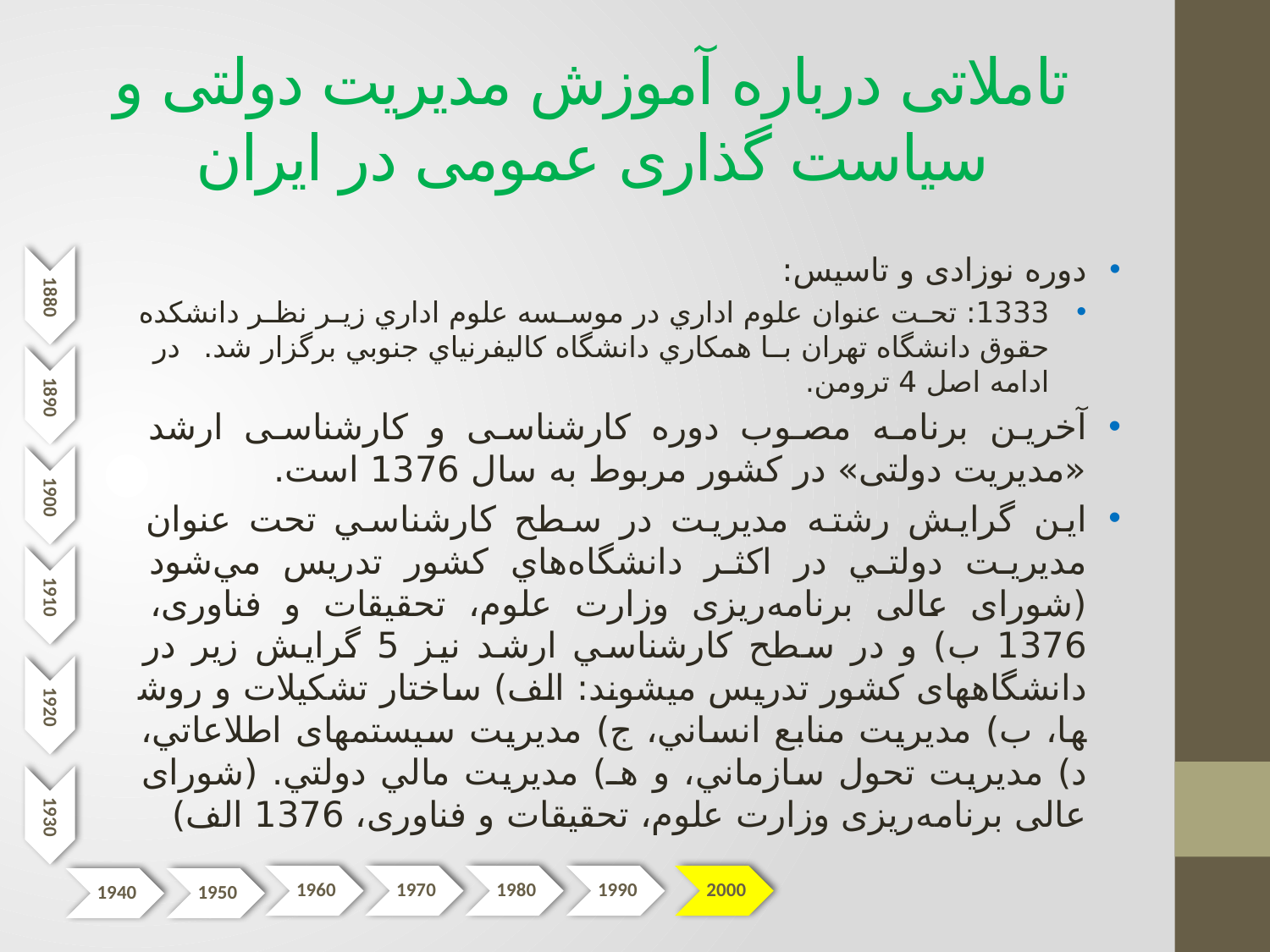

# تاملاتی درباره آموزش مدیریت دولتی و سیاست گذاری عمومی در ایران
1880
1890
1900
1910
1920
1930
1940
1950
1960
1970
1980
1990
2000

دوره نوزادی و تاسیس:
1333: تحت عنوان علوم اداري در موسسه علوم ‌اداري زير نظر دانشكده حقوق دانشگاه تهران با همكاري دانشگاه كاليفرنياي جنوبي برگزار شد. در ادامه اصل 4 ترومن.
آخرین برنامه مصوب دوره کارشناسی و کارشناسی ارشد «مدیریت دولتی» در کشور مربوط به سال 1376 است.
اين گرايش رشته مديريت در سطح كارشناسي تحت عنوان مديريت دولتي در اكثر دانشگاه‌هاي كشور تدريس مي‌شود (شورای عالی برنامه‌ریزی وزارت علوم، تحقیقات و فناوری، 1376 ب) و در سطح كارشناسي ارشد نیز 5 گرايش زير در دانشگاه­های کشور تدريس مي­شوند: الف) ساختار تشكيلات و روش­ها، ب) مديريت منابع انساني، ج) مدیریت سیستم­های اطلاعاتي، د) مدیریت تحول سازماني، و هـ) مديريت مالي دولتي. (شورای عالی برنامه‌ریزی وزارت علوم، تحقیقات و فناوری، 1376‌ الف) ‌